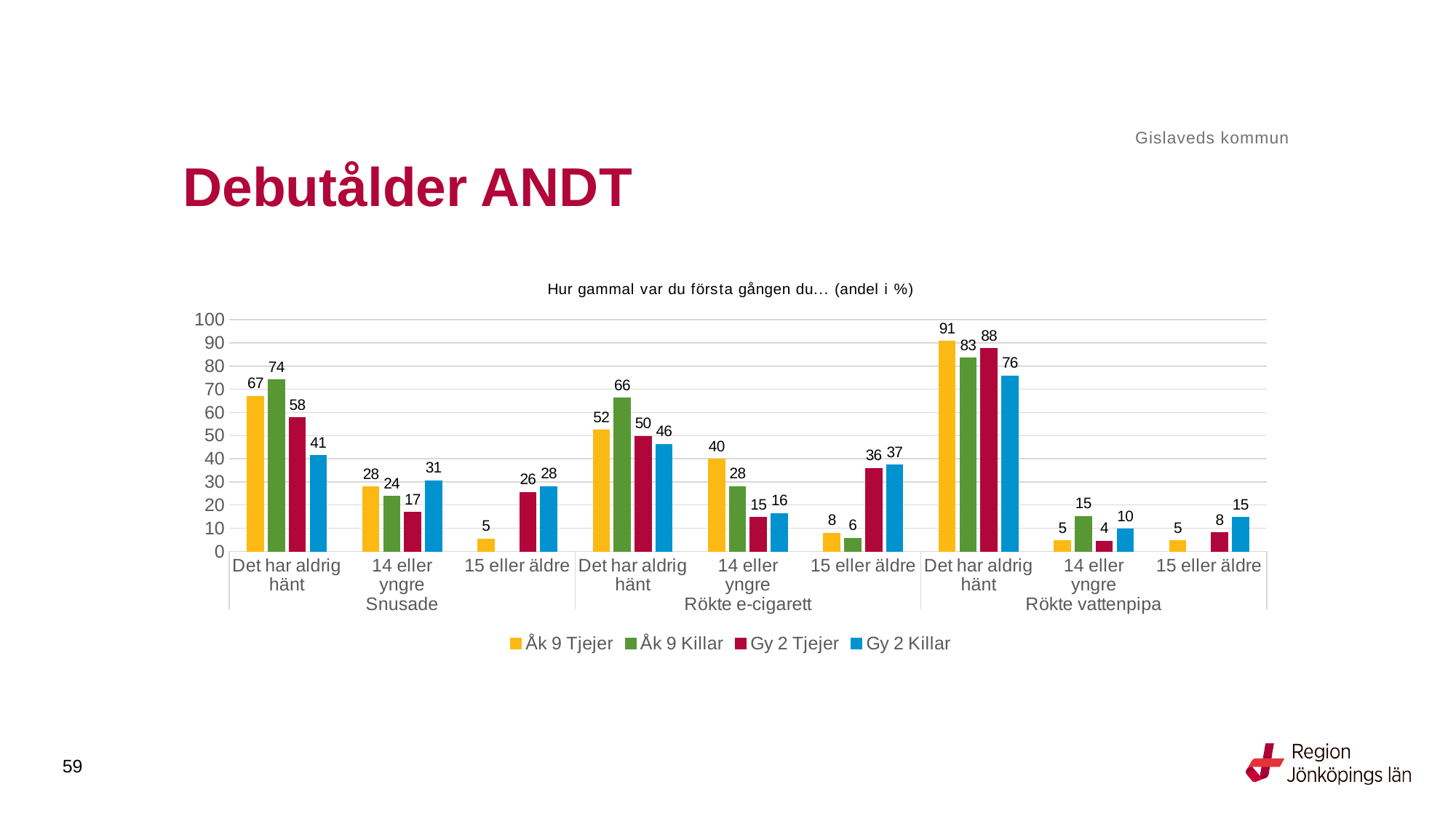

Gislaveds kommun
# Debutålder ANDT

### Chart: Hur gammal var du första gången du... (andel i %)

| Category | Åk 9 Tjejer | Åk 9 Killar | Gy 2 Tjejer | Gy 2 Killar |
|---|---|---|---|---|
| Det har aldrig hänt | 66.8874 | 74.1007 | 57.6642 | 41.4013 |
| 14 eller yngre | 27.8146 | 23.741 | 16.7883 | 30.5732 |
| 15 eller äldre | 5.298 | None | 25.5474 | 28.0255 |
| Det har aldrig hänt | 52.3179 | 66.1871 | 49.635 | 46.2025 |
| 14 eller yngre | 39.7351 | 28.0576 | 14.5985 | 16.4557 |
| 15 eller äldre | 7.947 | 5.7554 | 35.7664 | 37.3418 |
| Det har aldrig hänt | 90.6667 | 83.4532 | 87.5 | 75.7962 |
| 14 eller yngre | 4.6667 | 15.1079 | 4.4118 | 9.5541 |
| 15 eller äldre | 4.6667 | None | 8.0882 | 14.6497 |
59